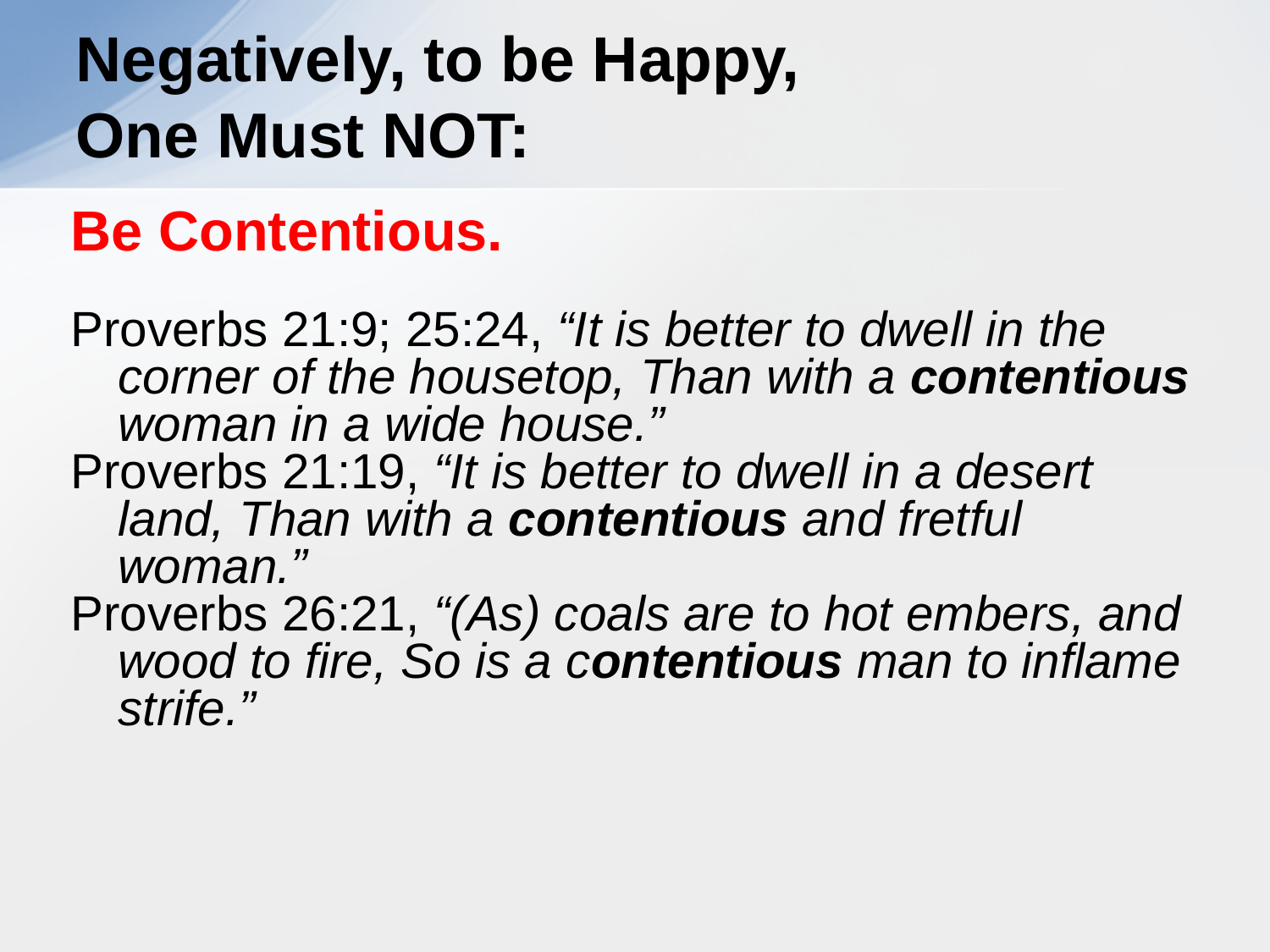

# Negatively, to be Happy, One Must NOT:
Be Contentious.

Proverbs 21:9; 25:24, “It is better to dwell in the corner of the housetop, Than with a contentious woman in a wide house.”
Proverbs 21:19, “It is better to dwell in a desert land, Than with a contentious and fretful woman.”
Proverbs 26:21, “(As) coals are to hot embers, and wood to fire, So is a contentious man to inflame strife.”